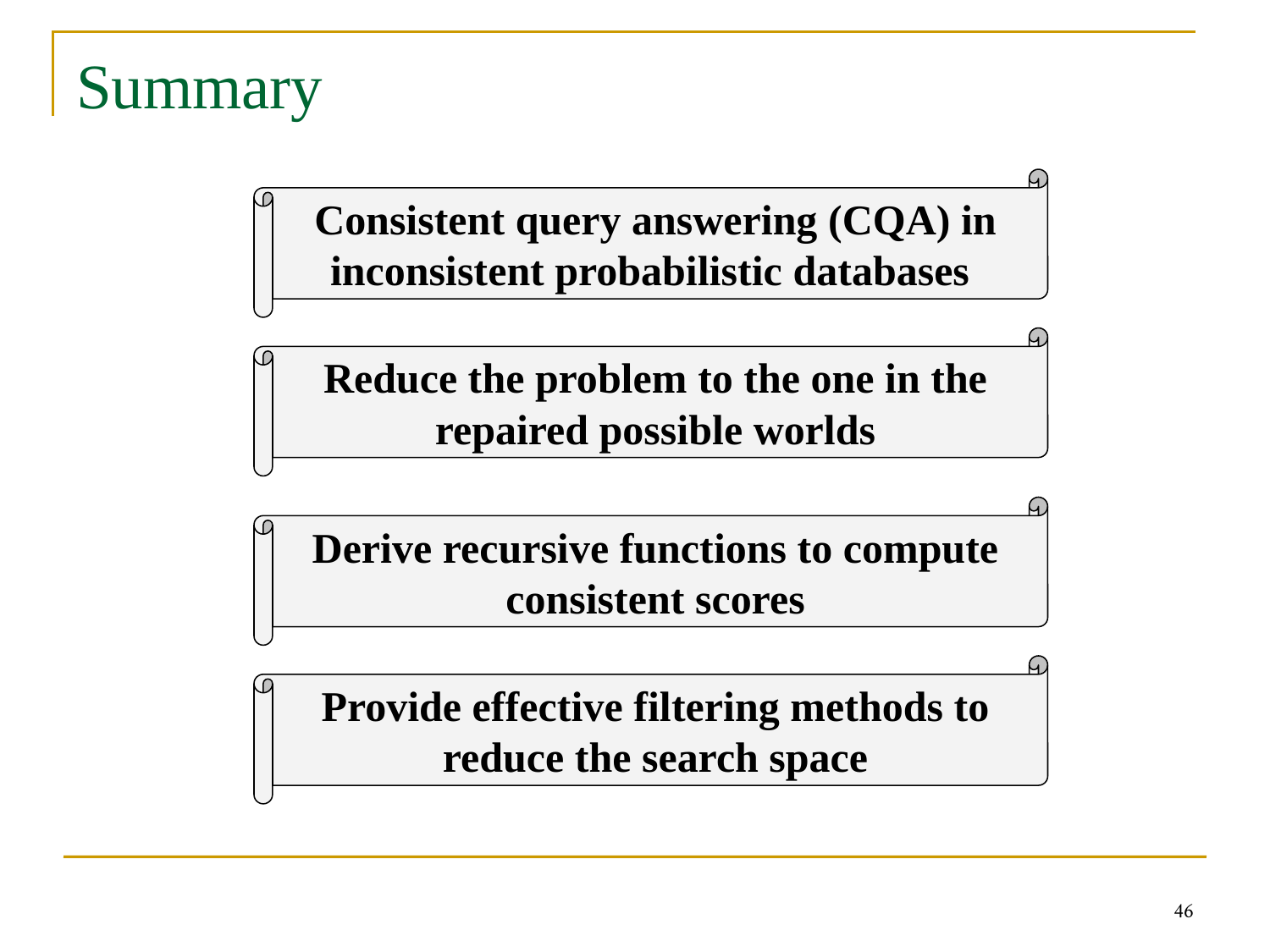

# Summary
Consistent query answering (CQA) in inconsistent probabilistic databases
Reduce the problem to the one in the repaired possible worlds
Derive recursive functions to compute consistent scores
Provide effective filtering methods to reduce the search space
46